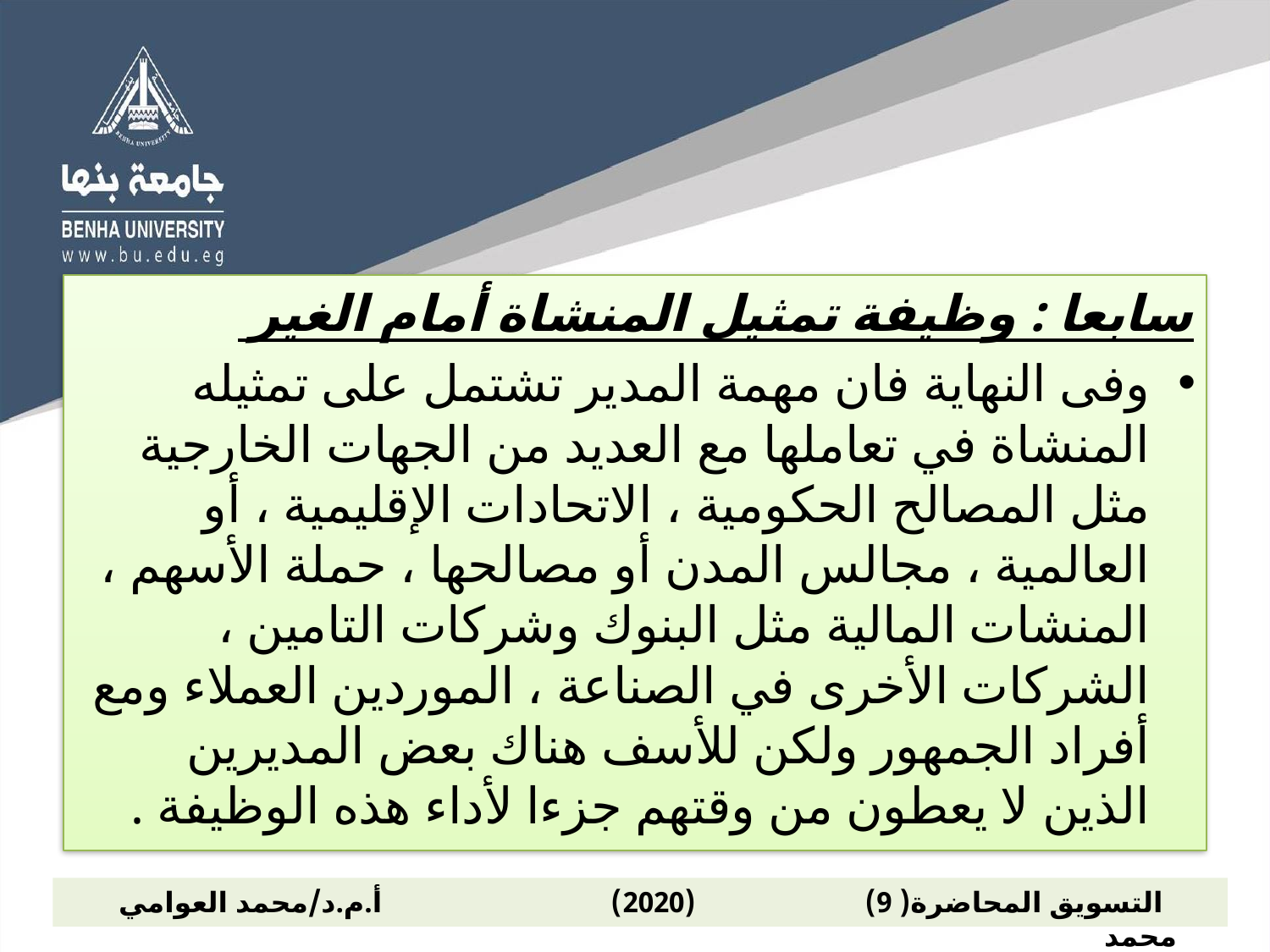

#
سابعا : وظيفة تمثيل المنشاة أمام الغير
وفى النهاية فان مهمة المدير تشتمل على تمثيله المنشاة في تعاملها مع العديد من الجهات الخارجية مثل المصالح الحكومية ، الاتحادات الإقليمية ، أو العالمية ، مجالس المدن أو مصالحها ، حملة الأسهم ، المنشات المالية مثل البنوك وشركات التامين ، الشركات الأخرى في الصناعة ، الموردين العملاء ومع أفراد الجمهور ولكن للأسف هناك بعض المديرين الذين لا يعطون من وقتهم جزءا لأداء هذه الوظيفة .

       التسويق المحاضرة( 9)                       (2020)                               أ.م.د/محمد العوامي محمد